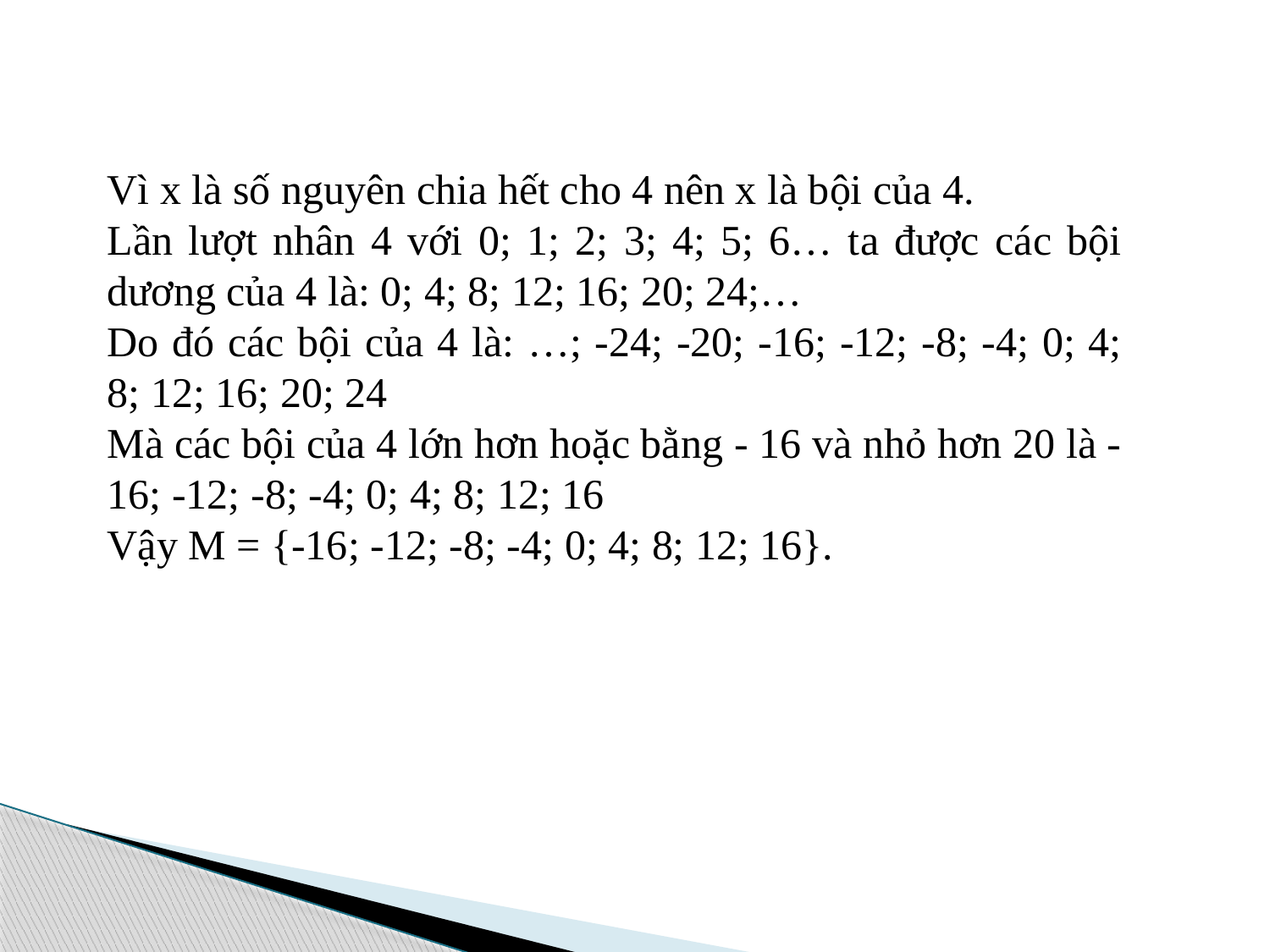

Vì x là số nguyên chia hết cho 4 nên x là bội của 4.
Lần lượt nhân 4 với 0; 1; 2; 3; 4; 5; 6… ta được các bội dương của 4 là: 0; 4; 8; 12; 16; 20; 24;…
Do đó các bội của 4 là: …; -24; -20; -16; -12; -8; -4; 0; 4; 8; 12; 16; 20; 24
Mà các bội của 4 lớn hơn hoặc bằng - 16 và nhỏ hơn 20 là -16; -12; -8; -4; 0; 4; 8; 12; 16
Vậy M = {-16; -12; -8; -4; 0; 4; 8; 12; 16}.